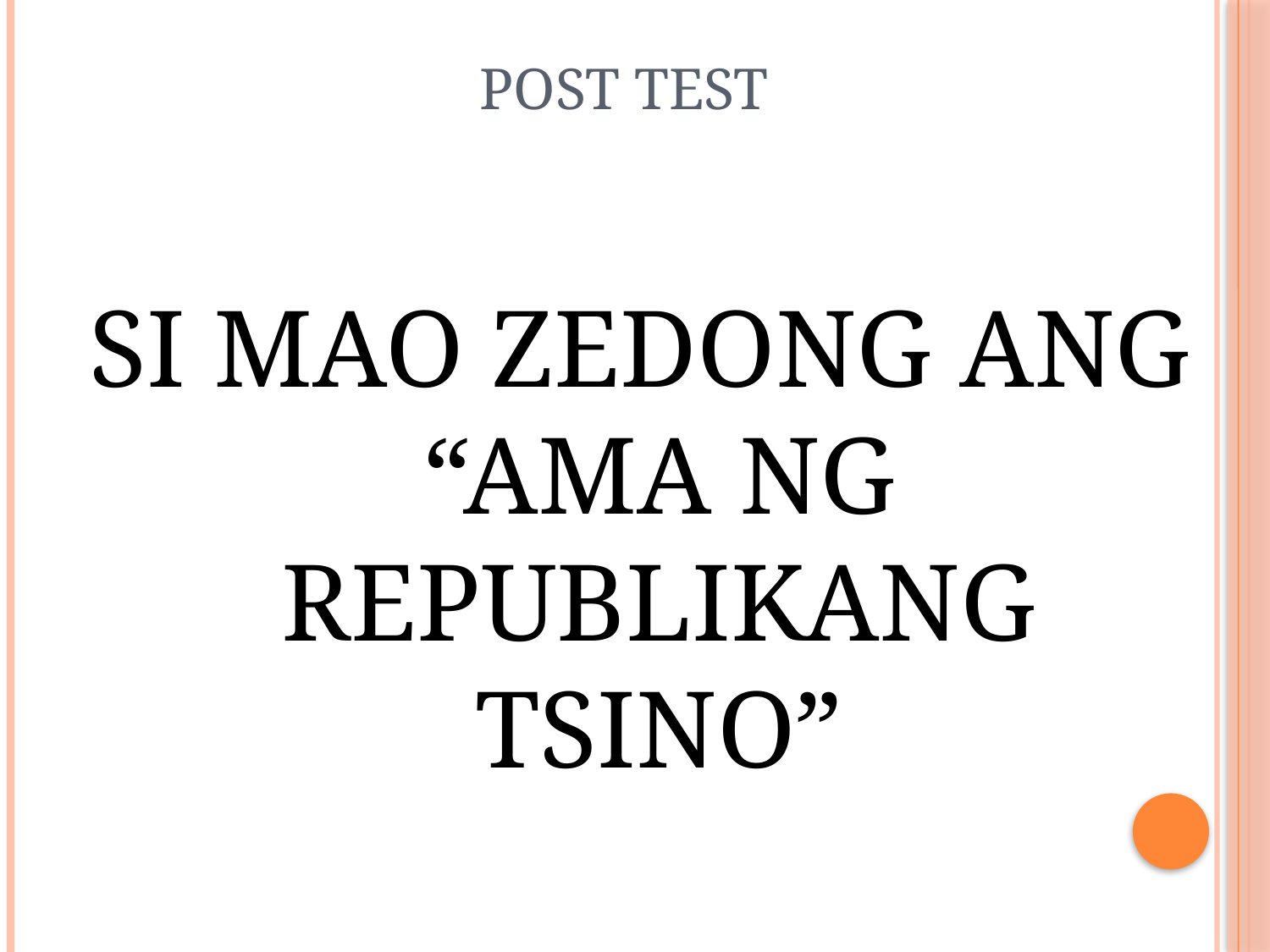

# Post test

SI MAO ZEDONG ANG “AMA NG REPUBLIKANG TSINO”